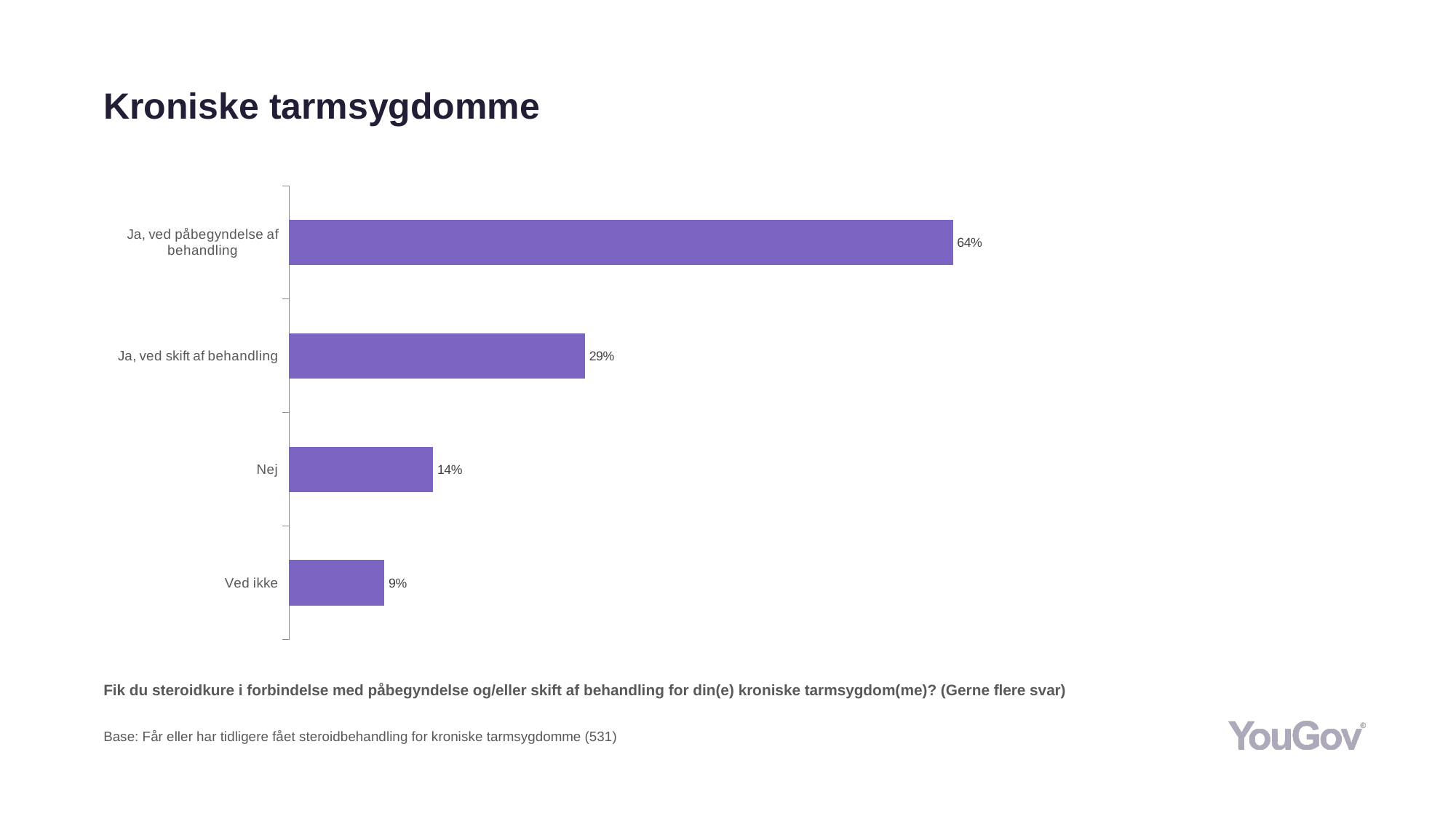

# Kroniske tarmsygdomme

### Chart

| Category | Total (n=531) |
|---|---|
| Ved ikke | 0.0923 |
| Nej | 0.1394 |
| Ja, ved skift af behandling | 0.2863 |
| Ja, ved påbegyndelse af behandling | 0.6422 |
Fik du steroidkure i forbindelse med påbegyndelse og/eller skift af behandling for din(e) kroniske tarmsygdom(me)? (Gerne flere svar)
Base: Får eller har tidligere fået steroidbehandling for kroniske tarmsygdomme (531)